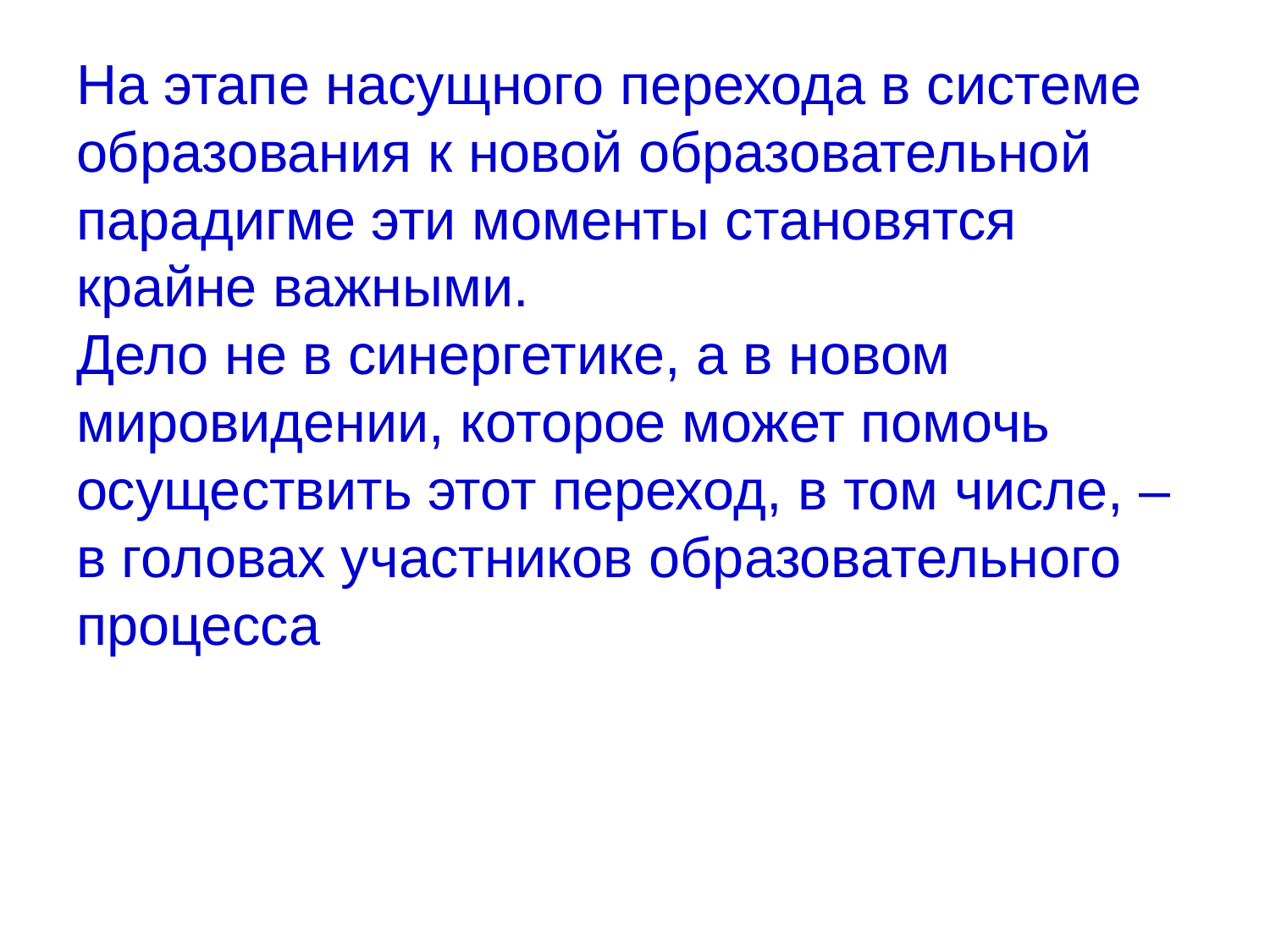

# На этапе насущного перехода в системе образования к новой образовательной парадигме эти моменты становятся крайне важными. Дело не в синергетике, а в новом мировидении, которое может помочь осуществить этот переход, в том числе, – в головах участников образовательного процесса